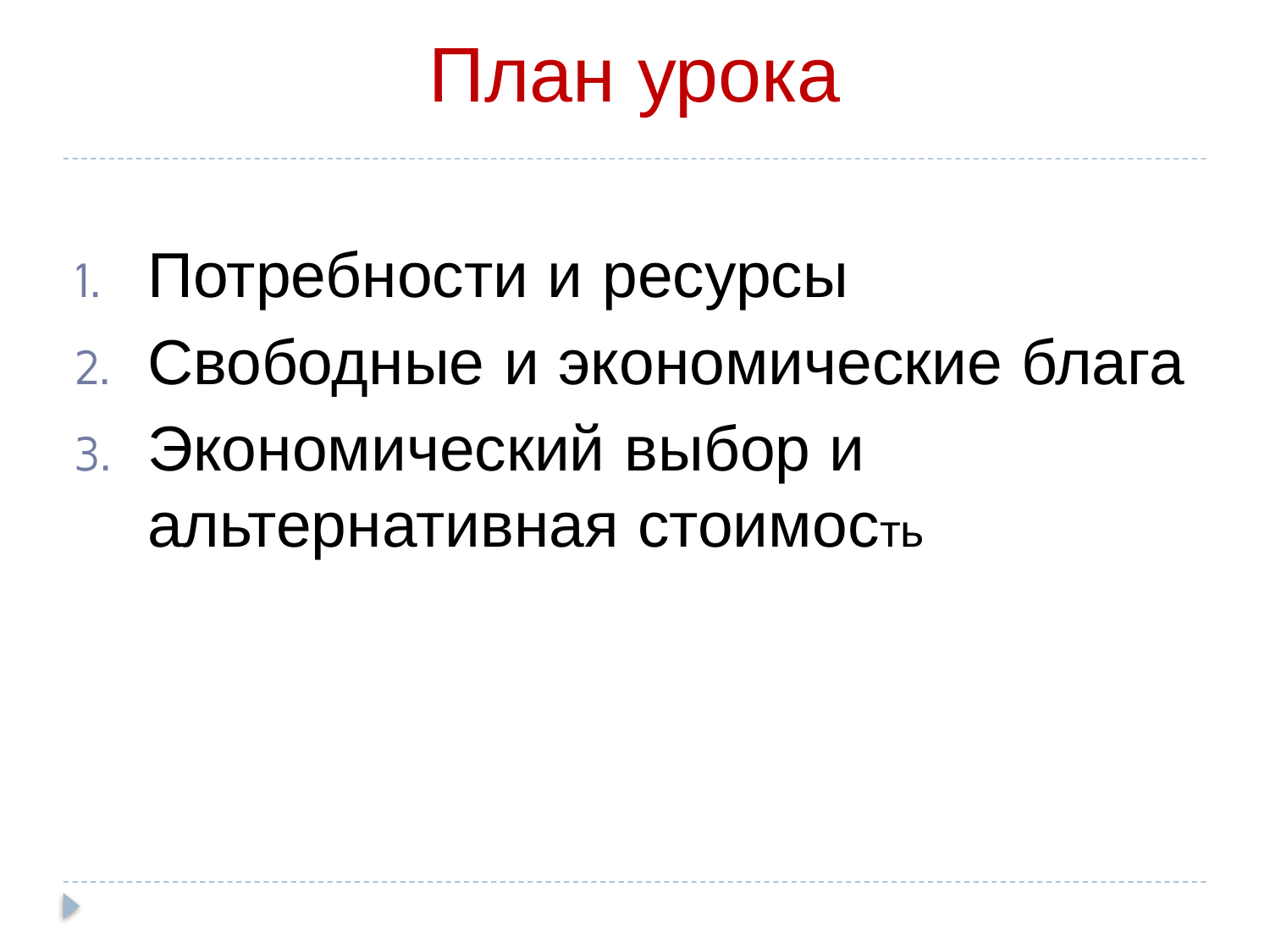

# План урока
Потребности и ресурсы
Свободные и экономические блага
Экономический выбор и альтернативная стоимость